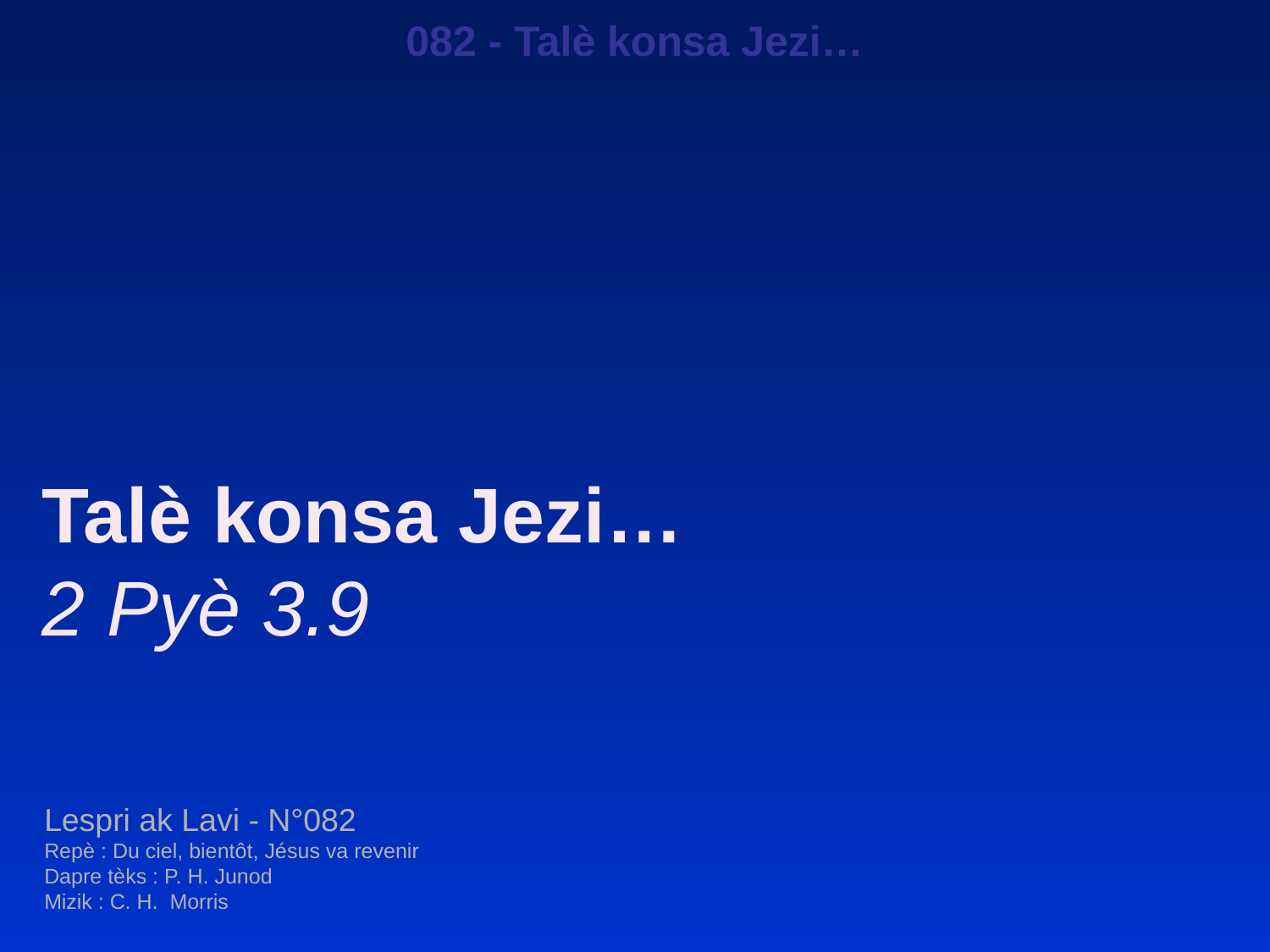

082 - Talè konsa Jezi…
Talè konsa Jezi…
2 Pyè 3.9
Lespri ak Lavi - N°082
Repè : Du ciel, bientôt, Jésus va revenir
Dapre tèks : P. H. Junod
Mizik : C. H.  Morris